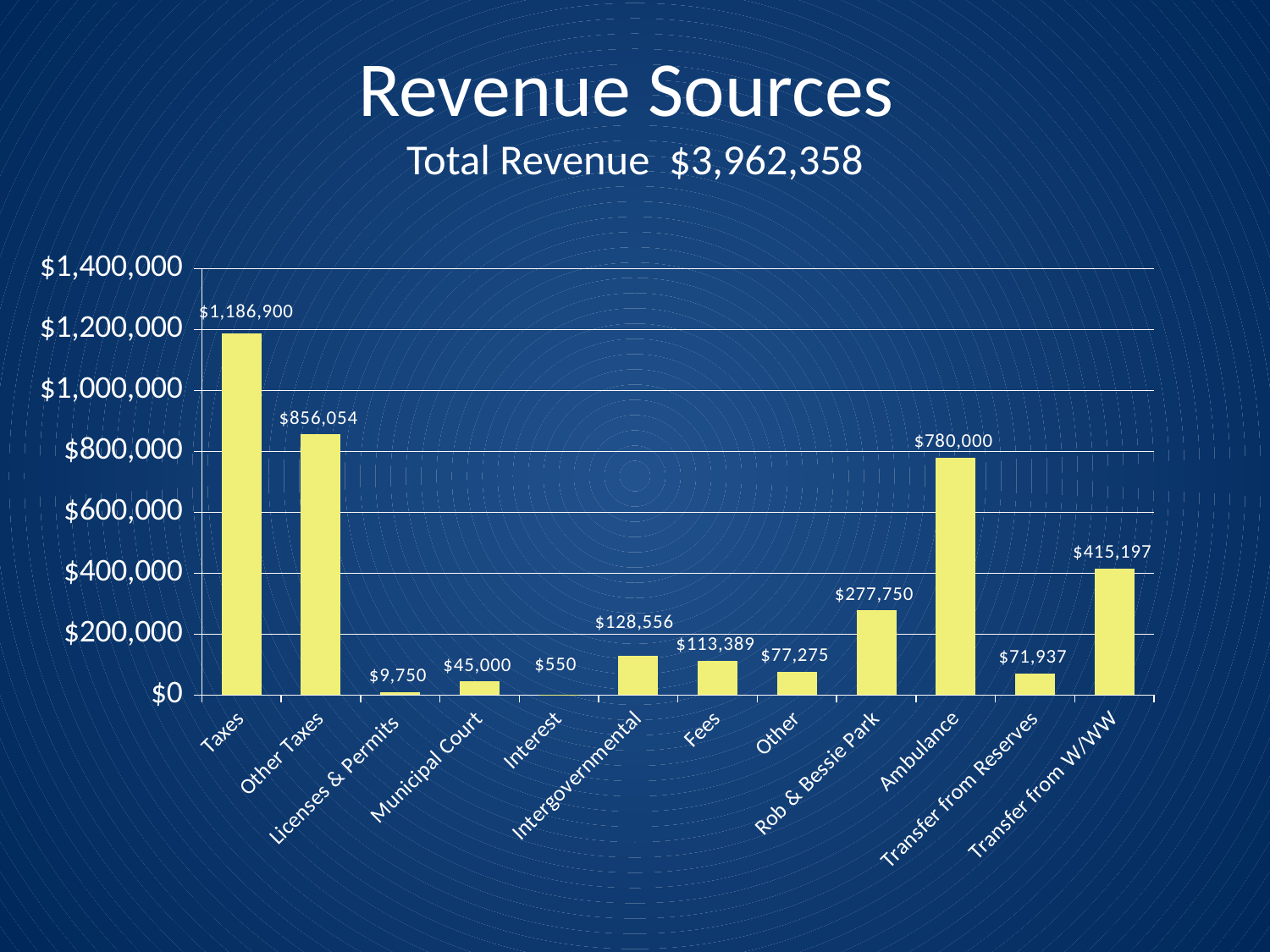

# Revenue Sources Total Revenue  $3,962,358

### Chart

| Category | Column6 |
|---|---|
| Taxes | 1186900.0 |
| Other Taxes | 856054.0 |
| Licenses & Permits  | 9750.0 |
| Municipal Court | 45000.0 |
| Interest | 550.0 |
| Intergovernmental | 128556.0 |
| Fees | 113389.0 |
| Other | 77275.0 |
| Rob & Bessie Park | 277750.0 |
| Ambulance | 780000.0 |
| Transfer from Reserves | 71937.0 |
| Transfer from W/WW | 415197.0 |